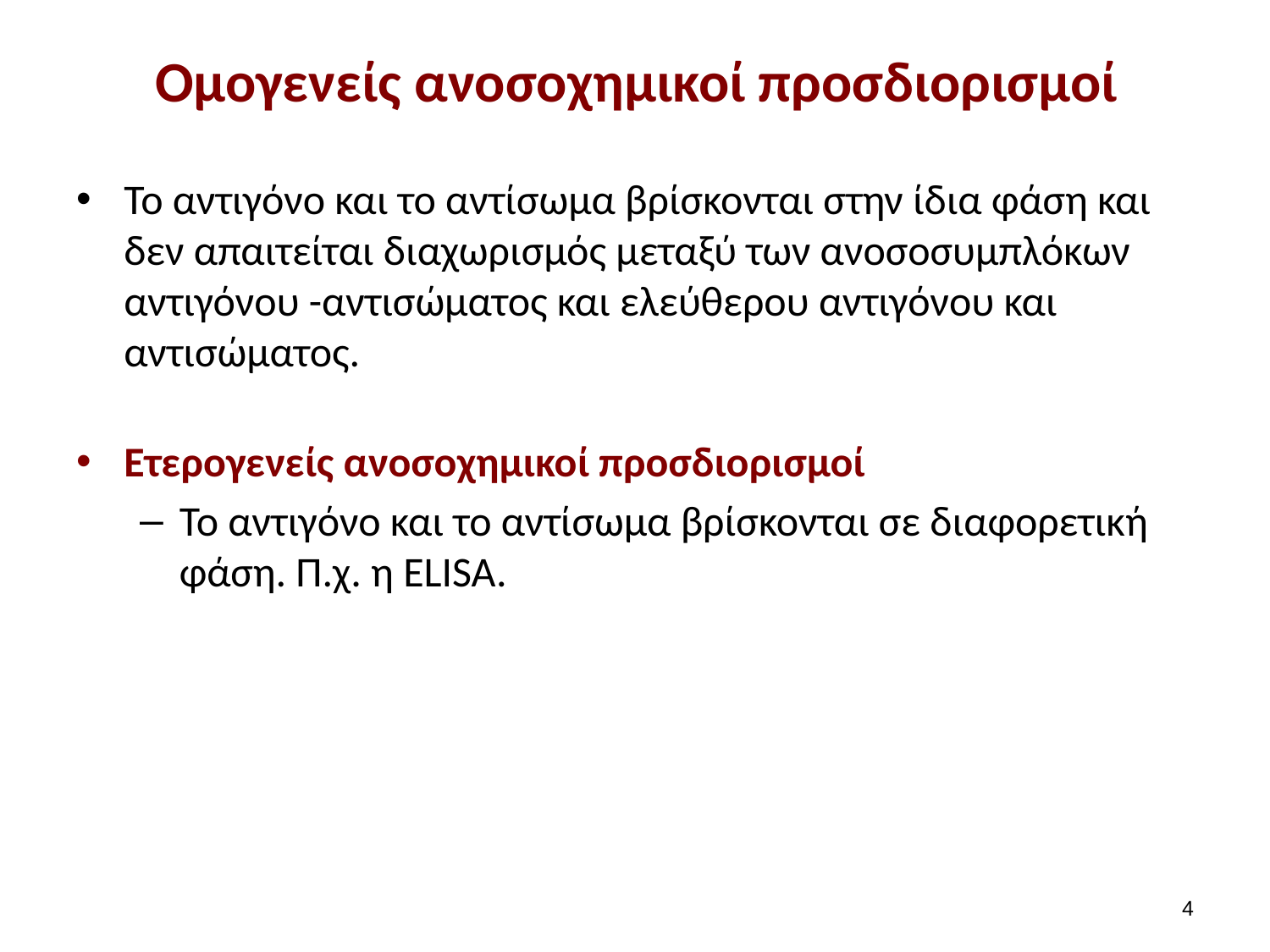

# Ομογενείς ανοσοχημικοί προσδιορισμοί
Το αντιγόνο και το αντίσωμα βρίσκονται στην ίδια φάση και δεν απαιτείται διαχωρισμός μεταξύ των ανοσοσυμπλόκων αντιγόνου -αντισώματος και ελεύθερου αντιγόνου και αντισώματος.
Eτερογενείς ανοσοχημικοί προσδιορισμοί
Το αντιγόνο και το αντίσωμα βρίσκονται σε διαφορετική φάση. Π.χ. η ELISA.

4